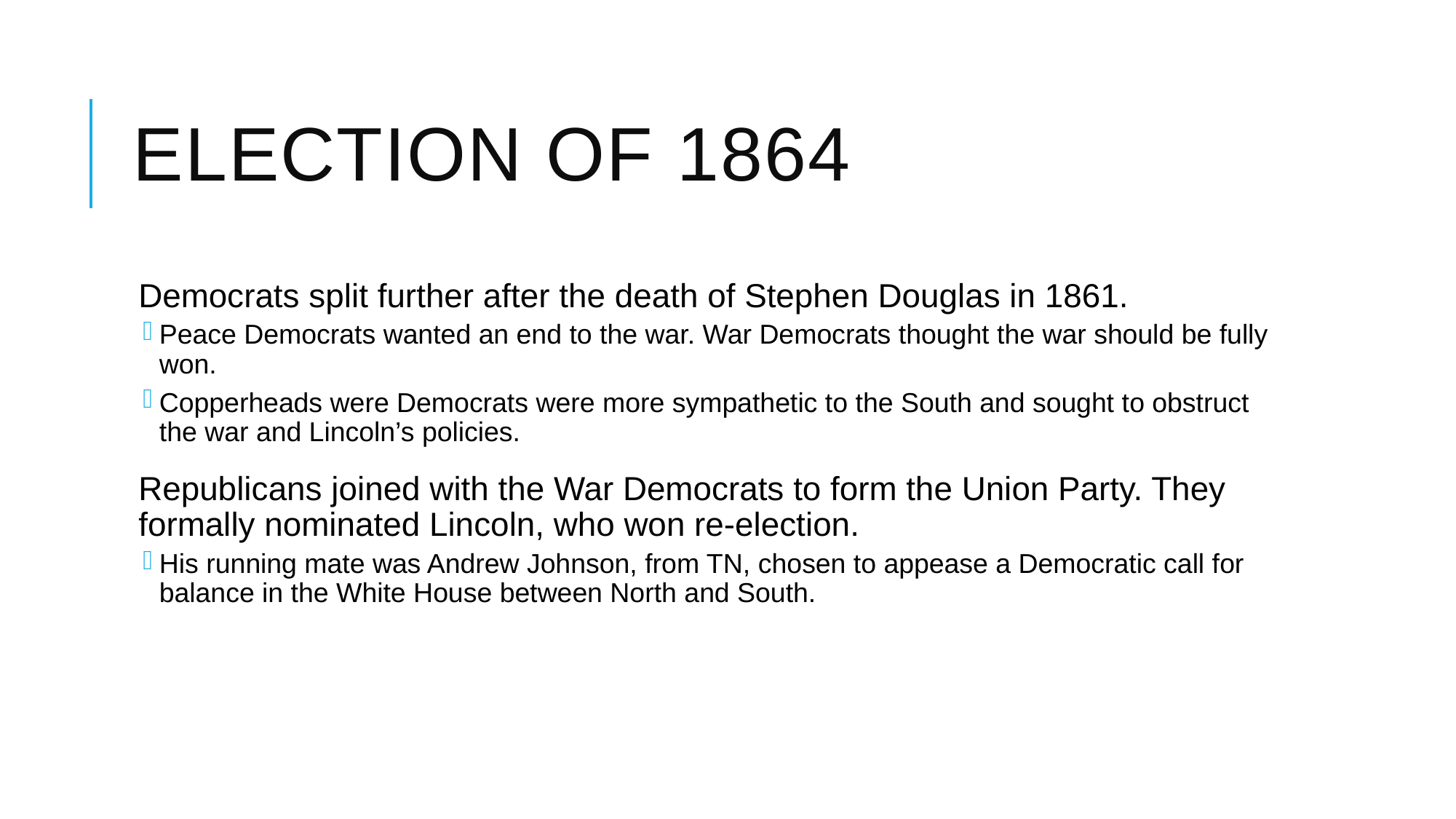

# Election of 1864
Democrats split further after the death of Stephen Douglas in 1861.
Peace Democrats wanted an end to the war. War Democrats thought the war should be fully won.
Copperheads were Democrats were more sympathetic to the South and sought to obstruct the war and Lincoln’s policies.
Republicans joined with the War Democrats to form the Union Party. They formally nominated Lincoln, who won re-election.
His running mate was Andrew Johnson, from TN, chosen to appease a Democratic call for balance in the White House between North and South.